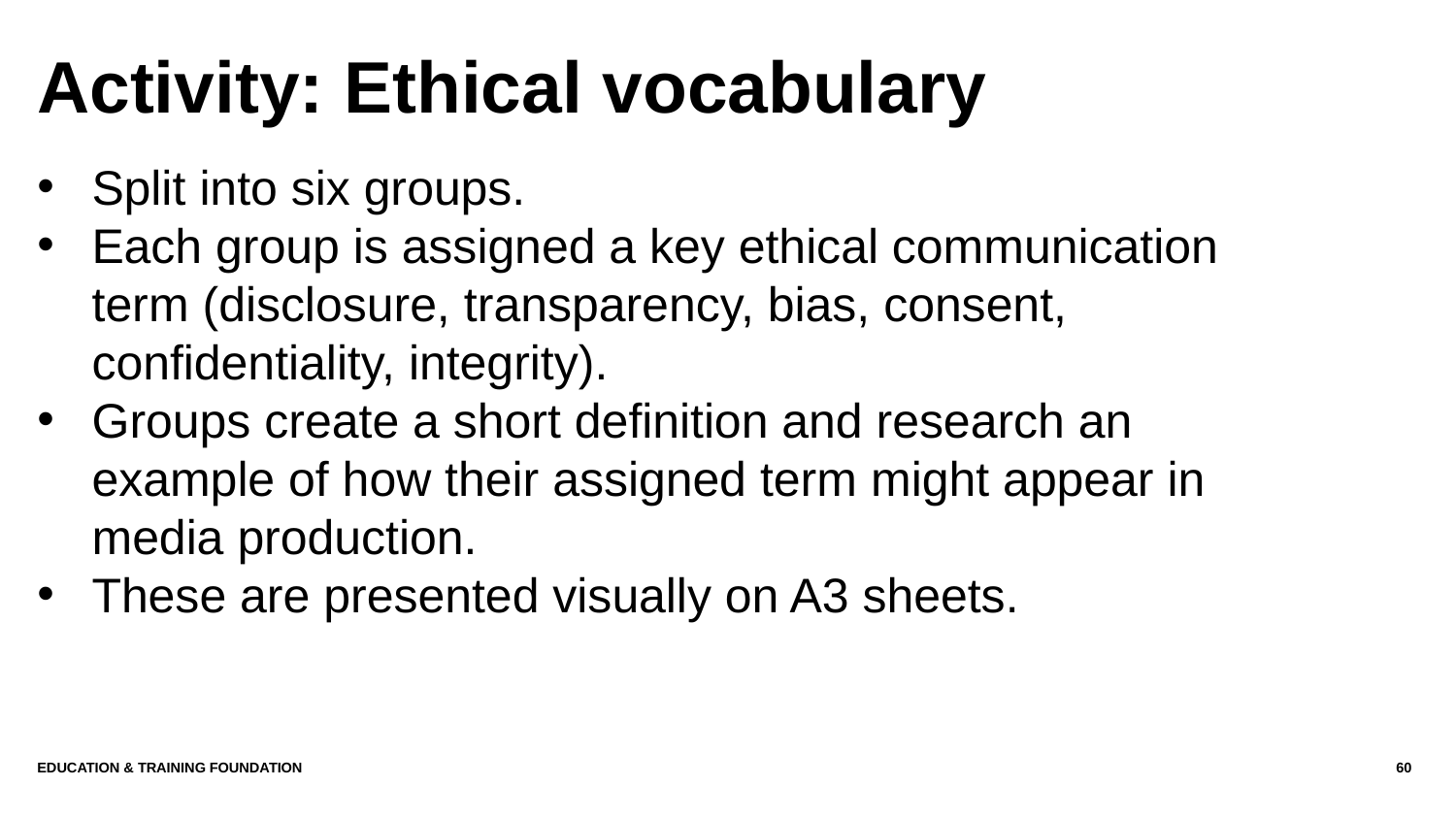

# Activity: Ethical vocabulary
Split into six groups.
Each group is assigned a key ethical communication term (disclosure, transparency, bias, consent, confidentiality, integrity).
Groups create a short definition and research an example of how their assigned term might appear in media production.
These are presented visually on A3 sheets.
Education & Training Foundation
60